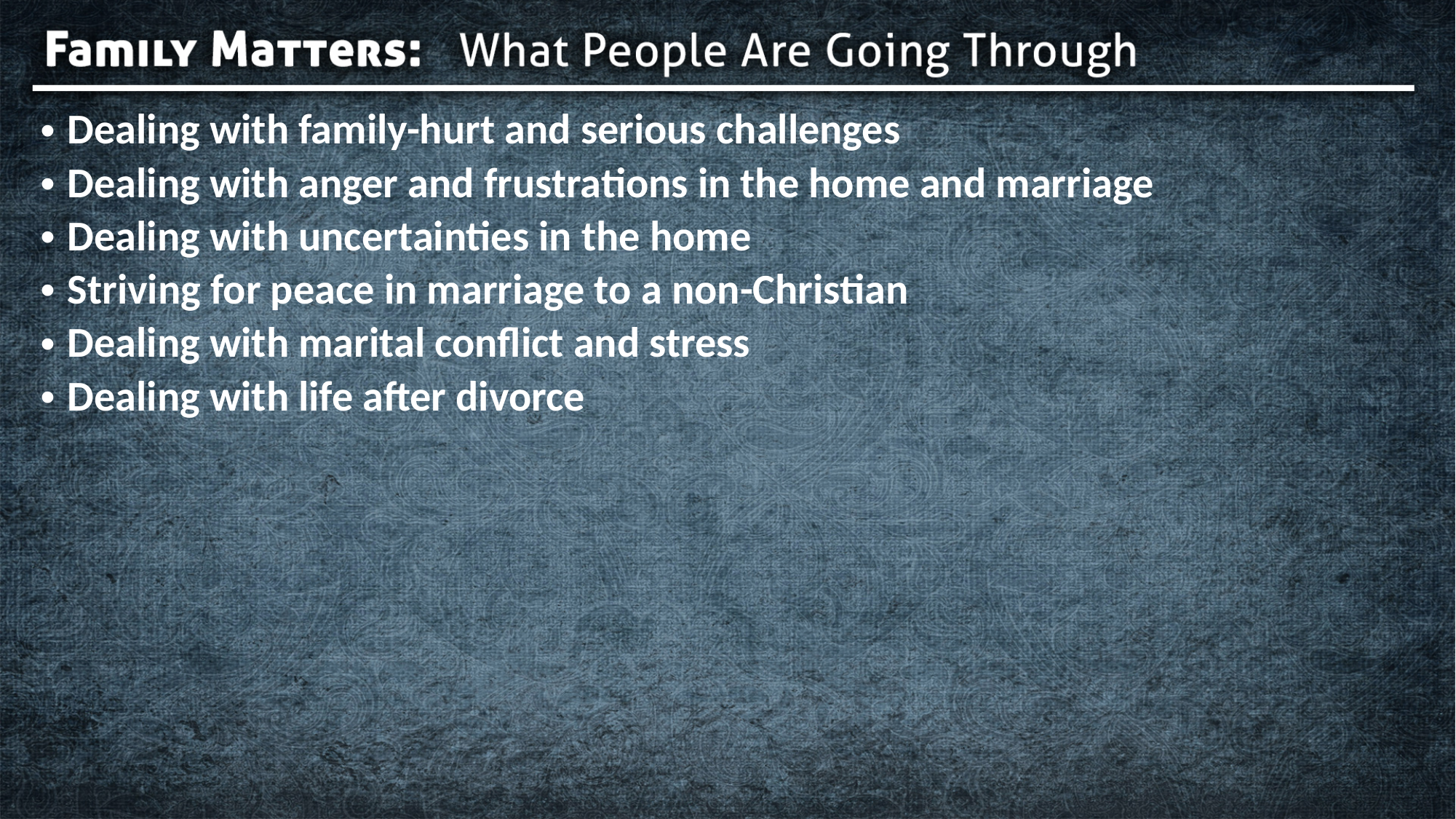

Dealing with family-hurt and serious challenges
Dealing with anger and frustrations in the home and marriage
Dealing with uncertainties in the home
Striving for peace in marriage to a non-Christian
Dealing with marital conflict and stress
Dealing with life after divorce